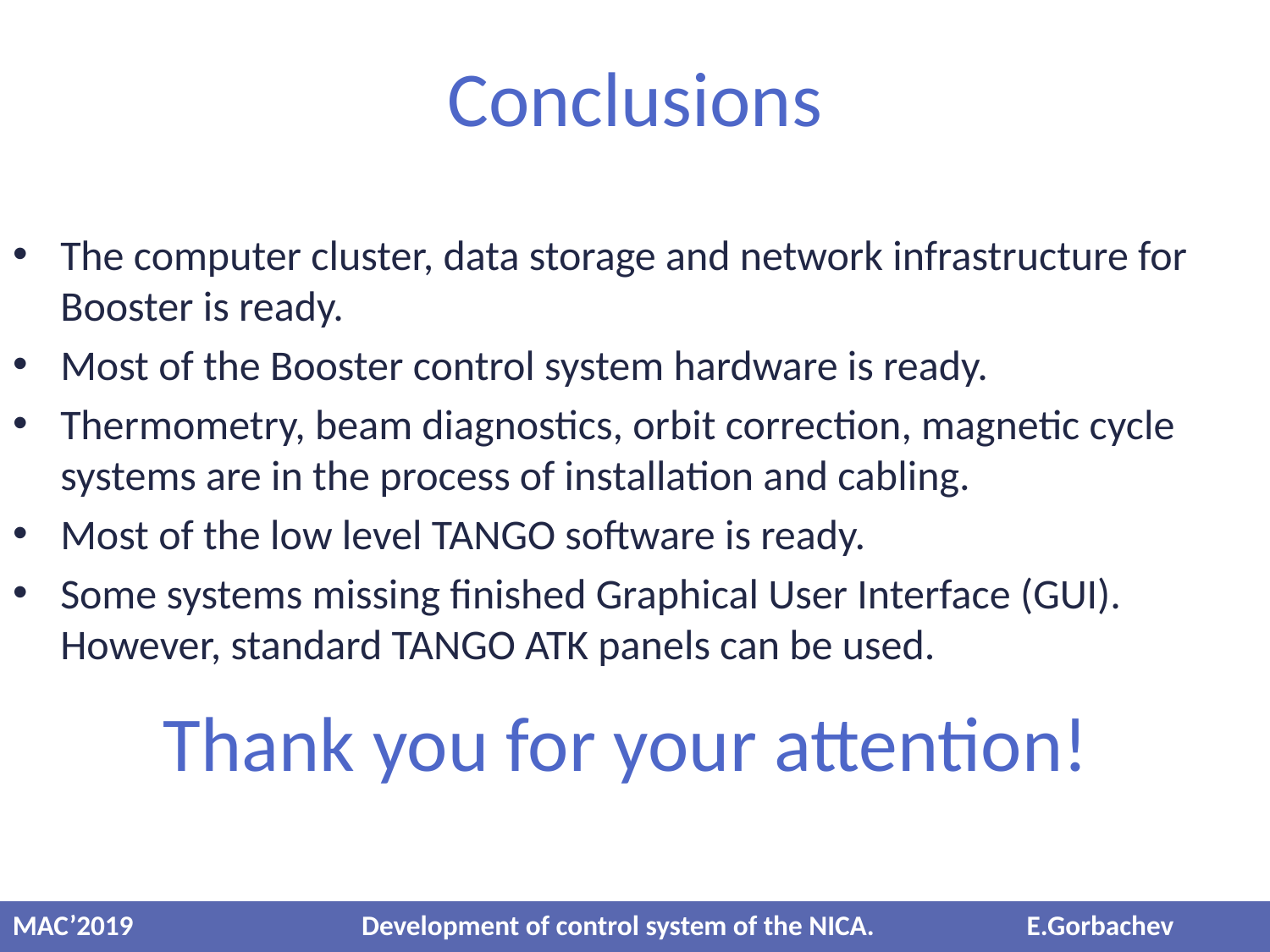

# Conclusions
The computer cluster, data storage and network infrastructure for Booster is ready.
Most of the Booster control system hardware is ready.
Thermometry, beam diagnostics, orbit correction, magnetic cycle systems are in the process of installation and cabling.
Most of the low level TANGO software is ready.
Some systems missing finished Graphical User Interface (GUI). However, standard TANGO ATK panels can be used.
Thank you for your attention!
MAC’2019                                    Development of control system of the NICA.                        E.Gorbachev
18